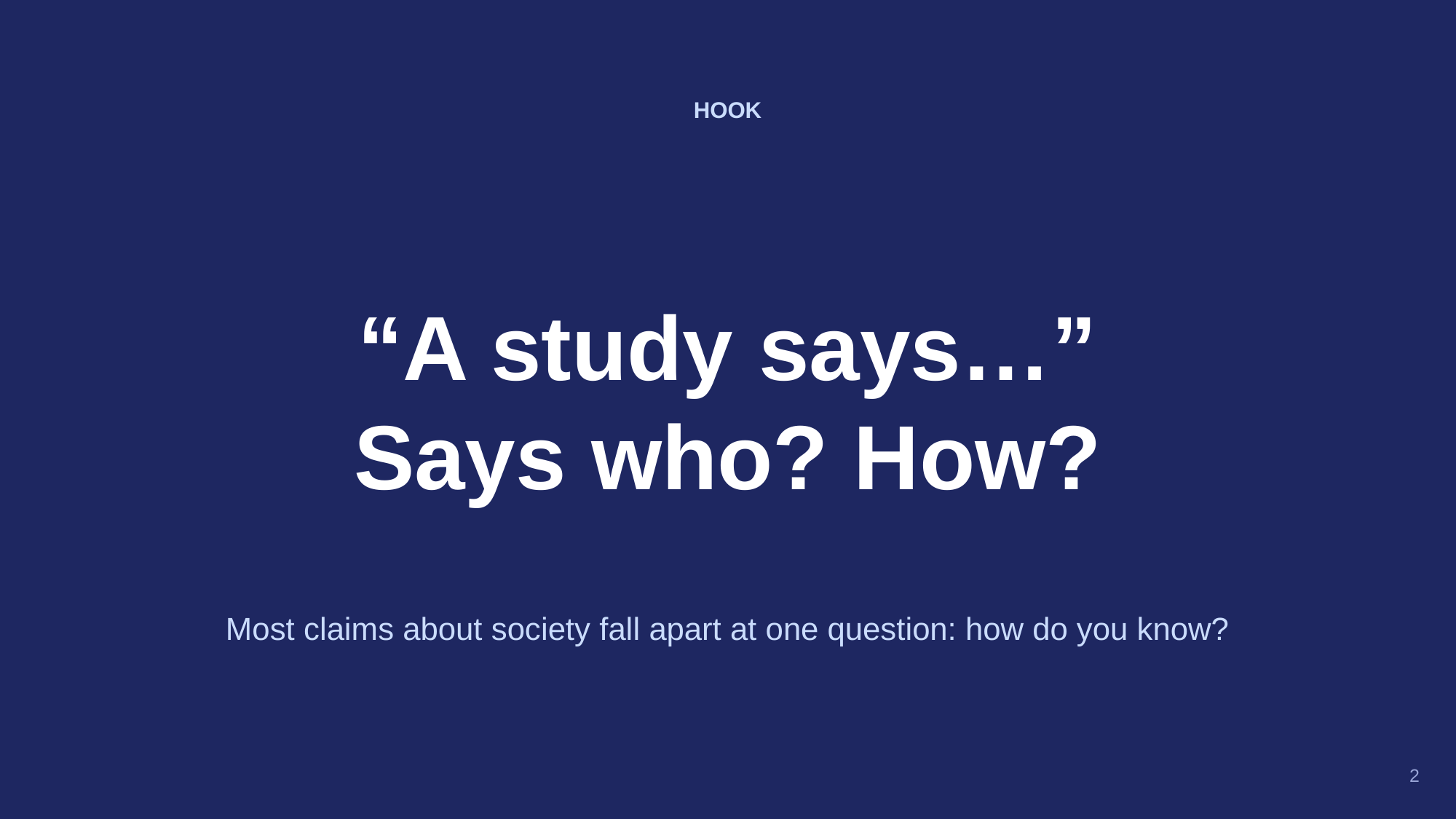

HOOK
“A study says…”
Says who? How?
Most claims about society fall apart at one question: how do you know?
2